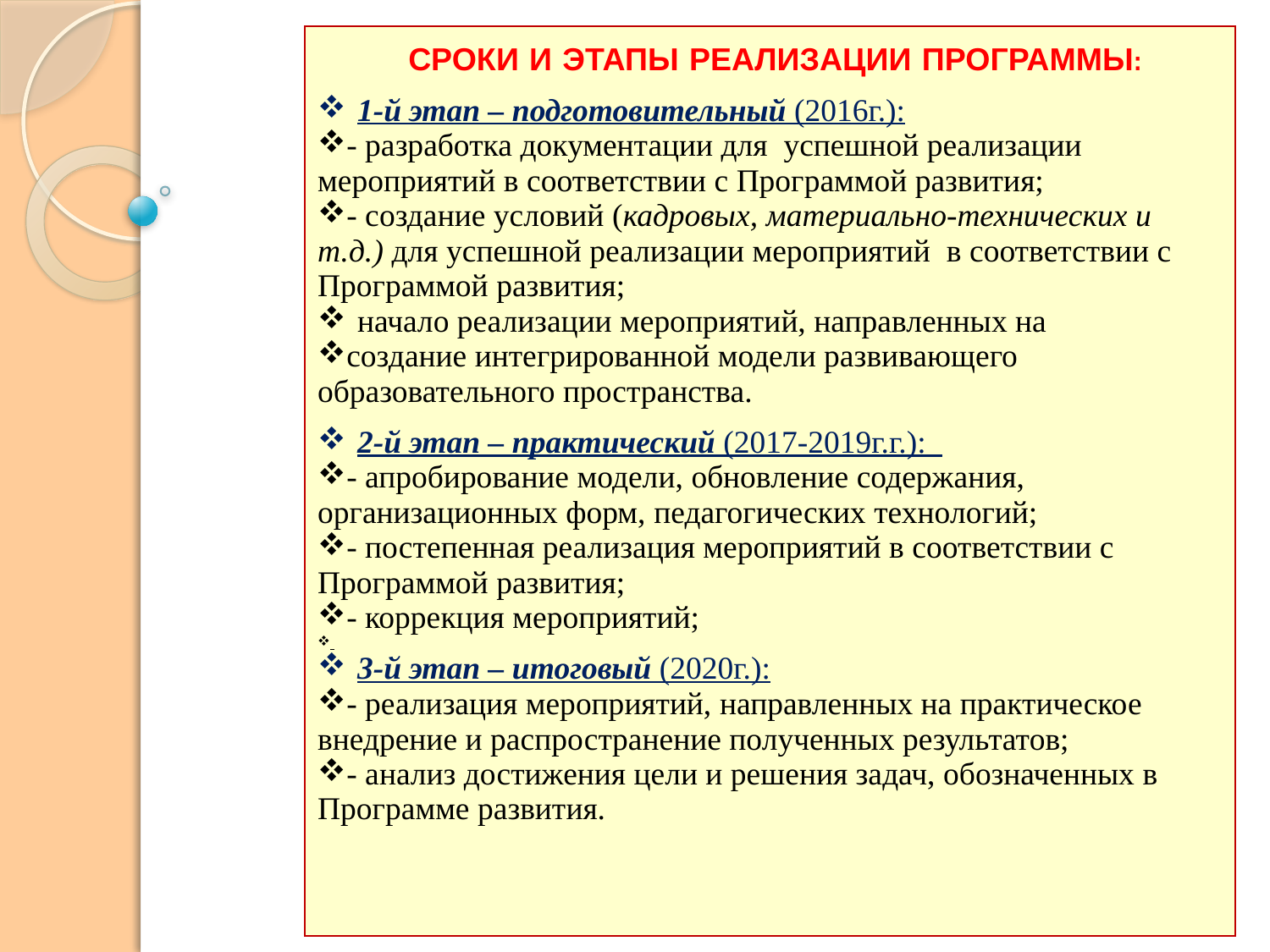

#
| СРОКИ И ЭТАПЫ РЕАЛИЗАЦИИ ПРОГРАММЫ: 1-й этап – подготовительный (2016г.): - разработка документации для успешной реализации мероприятий в соответствии с Программой развития; - создание условий (кадровых, материально-технических и т.д.) для успешной реализации мероприятий в соответствии с Программой развития; начало реализации мероприятий, направленных на создание интегрированной модели развивающего образовательного пространства. 2-й этап – практический (2017-2019г.г.): - апробирование модели, обновление содержания, организационных форм, педагогических технологий; - постепенная реализация мероприятий в соответствии с Программой развития; - коррекция мероприятий; 3-й этап – итоговый (2020г.): - реализация мероприятий, направленных на практическое внедрение и распространение полученных результатов; - анализ достижения цели и решения задач, обозначенных в Программе развития. |
| --- |